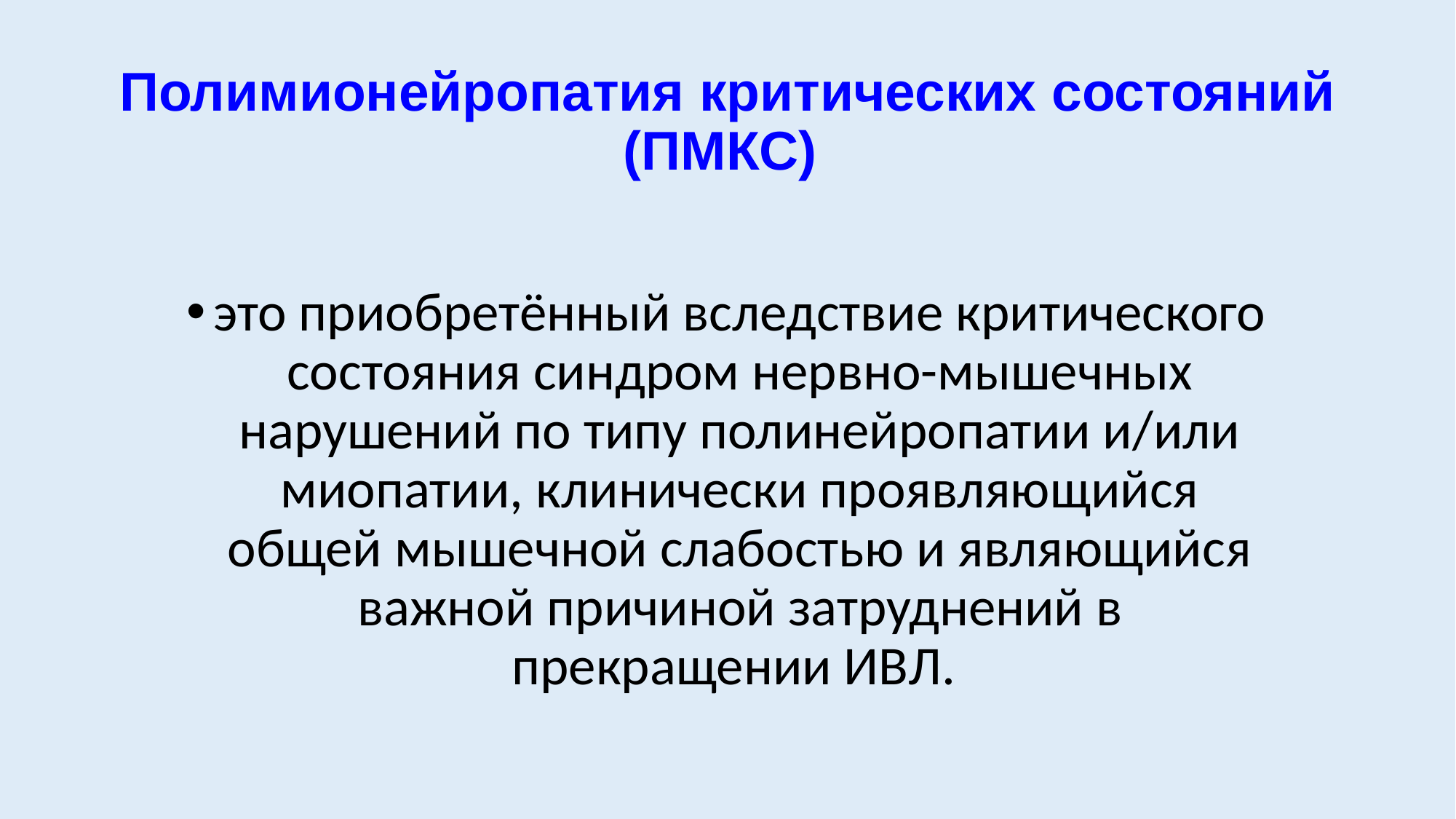

# Полимионейропатия критических состояний (ПМКС)
это приобретённый вследствие критического состояния синдром нервно-мышечных нарушений по типу полинейропатии и/или миопатии, клинически проявляющийся общей мышечной слабостью и являющийся важной причиной затруднений в прекращении ИВЛ.